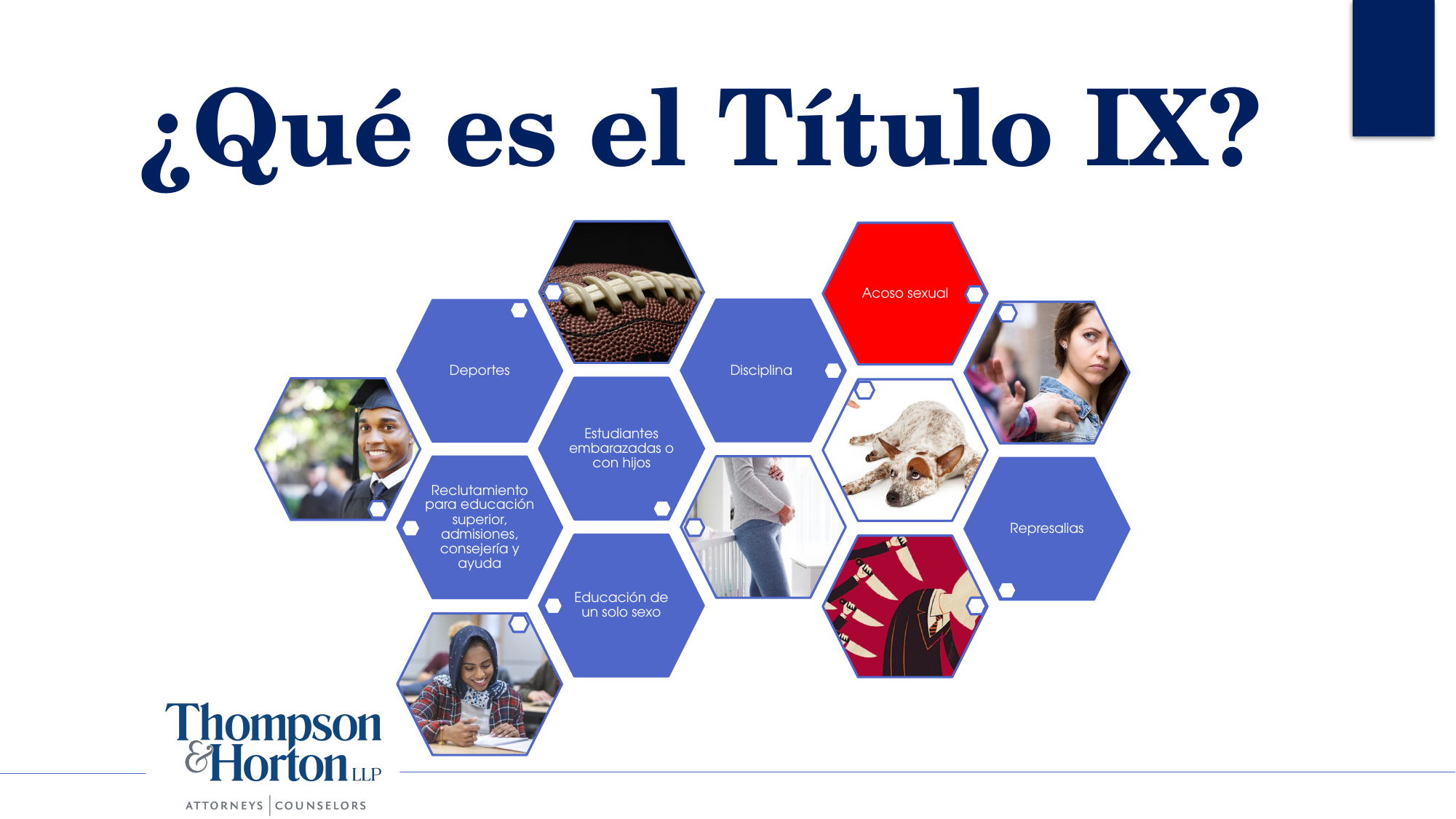

# ¿Qué es el Título IX?
Reclutamiento para educación superior, admisiones, consejería y ayuda
Estudiantes embarazadas o con hijos
Deportes
Disciplina
Acoso sexual
Represalias
Educación de un solo sexo